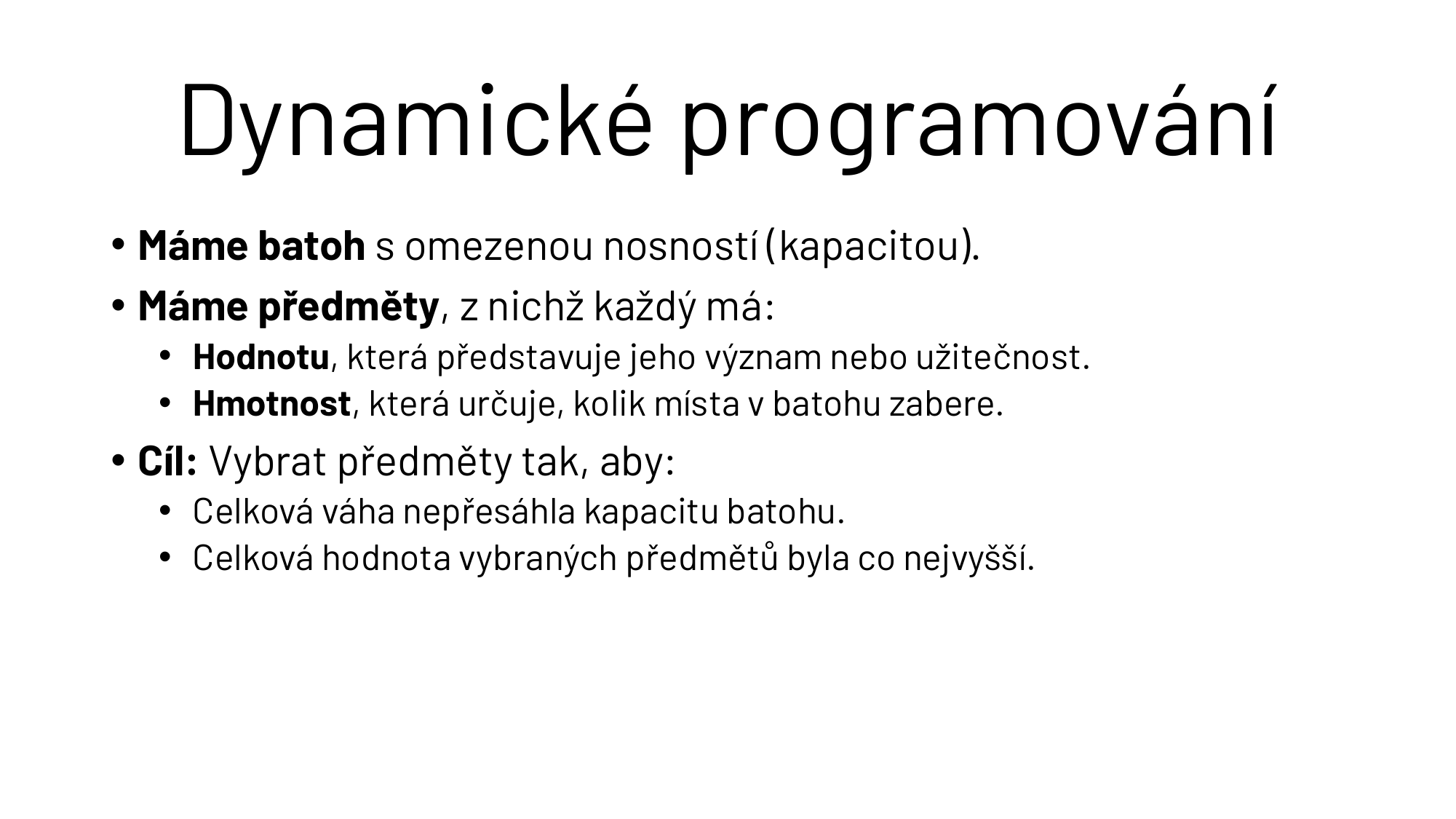

# Dynamické programování
Máme batoh s omezenou nosností (kapacitou).
Máme předměty, z nichž každý má:
Hodnotu, která představuje jeho význam nebo užitečnost.
Hmotnost, která určuje, kolik místa v batohu zabere.
Cíl: Vybrat předměty tak, aby:
Celková váha nepřesáhla kapacitu batohu.
Celková hodnota vybraných předmětů byla co nejvyšší.